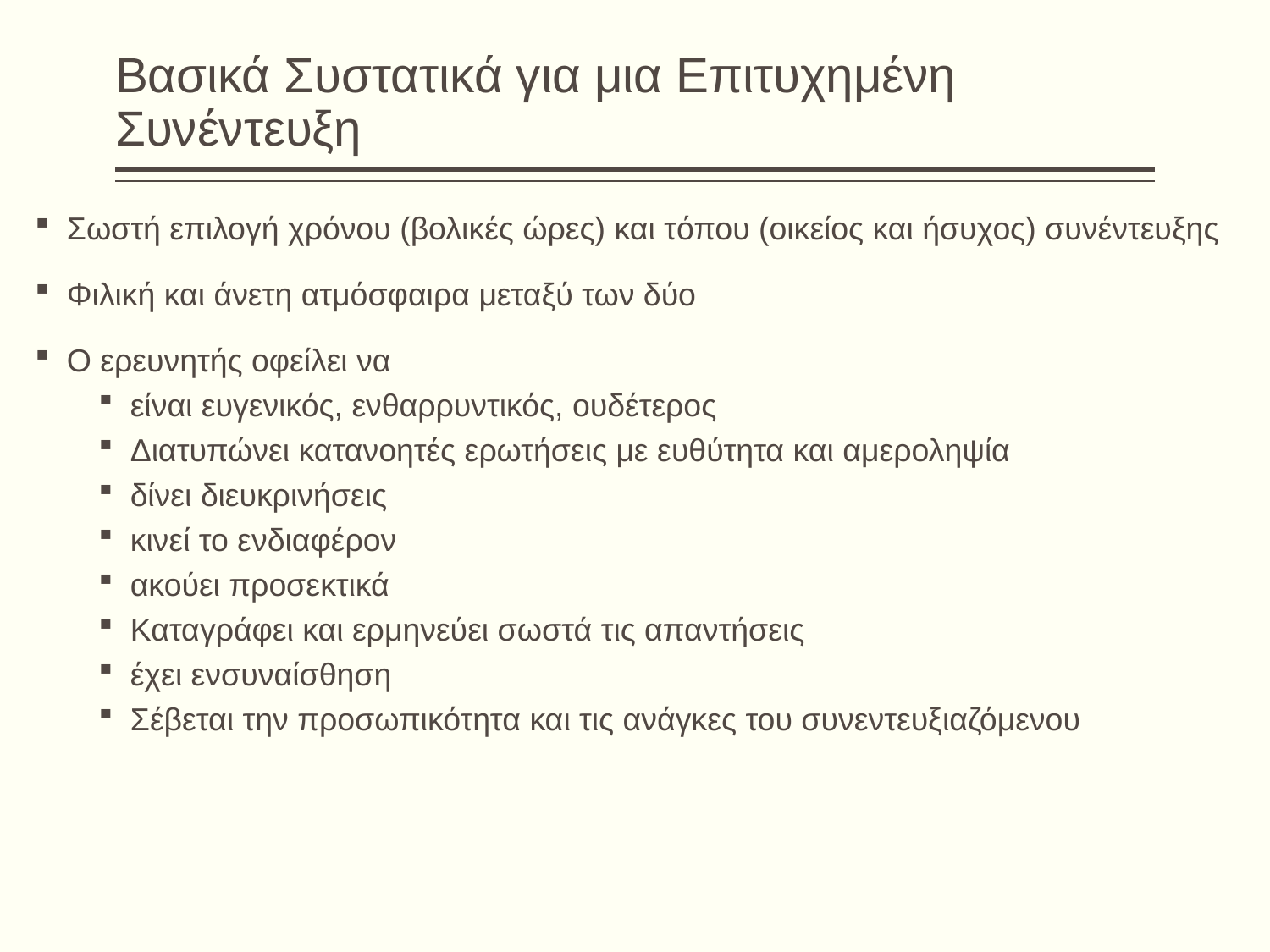

# Βασικά Συστατικά για μια Επιτυχημένη Συνέντευξη
Σωστή επιλογή χρόνου (βολικές ώρες) και τόπου (οικείος και ήσυχος) συνέντευξης
Φιλική και άνετη ατμόσφαιρα μεταξύ των δύο
Ο ερευνητής οφείλει να
είναι ευγενικός, ενθαρρυντικός, ουδέτερος
Διατυπώνει κατανοητές ερωτήσεις με ευθύτητα και αμεροληψία
δίνει διευκρινήσεις
κινεί το ενδιαφέρον
ακούει προσεκτικά
Καταγράφει και ερμηνεύει σωστά τις απαντήσεις
έχει ενσυναίσθηση
Σέβεται την προσωπικότητα και τις ανάγκες του συνεντευξιαζόμενου